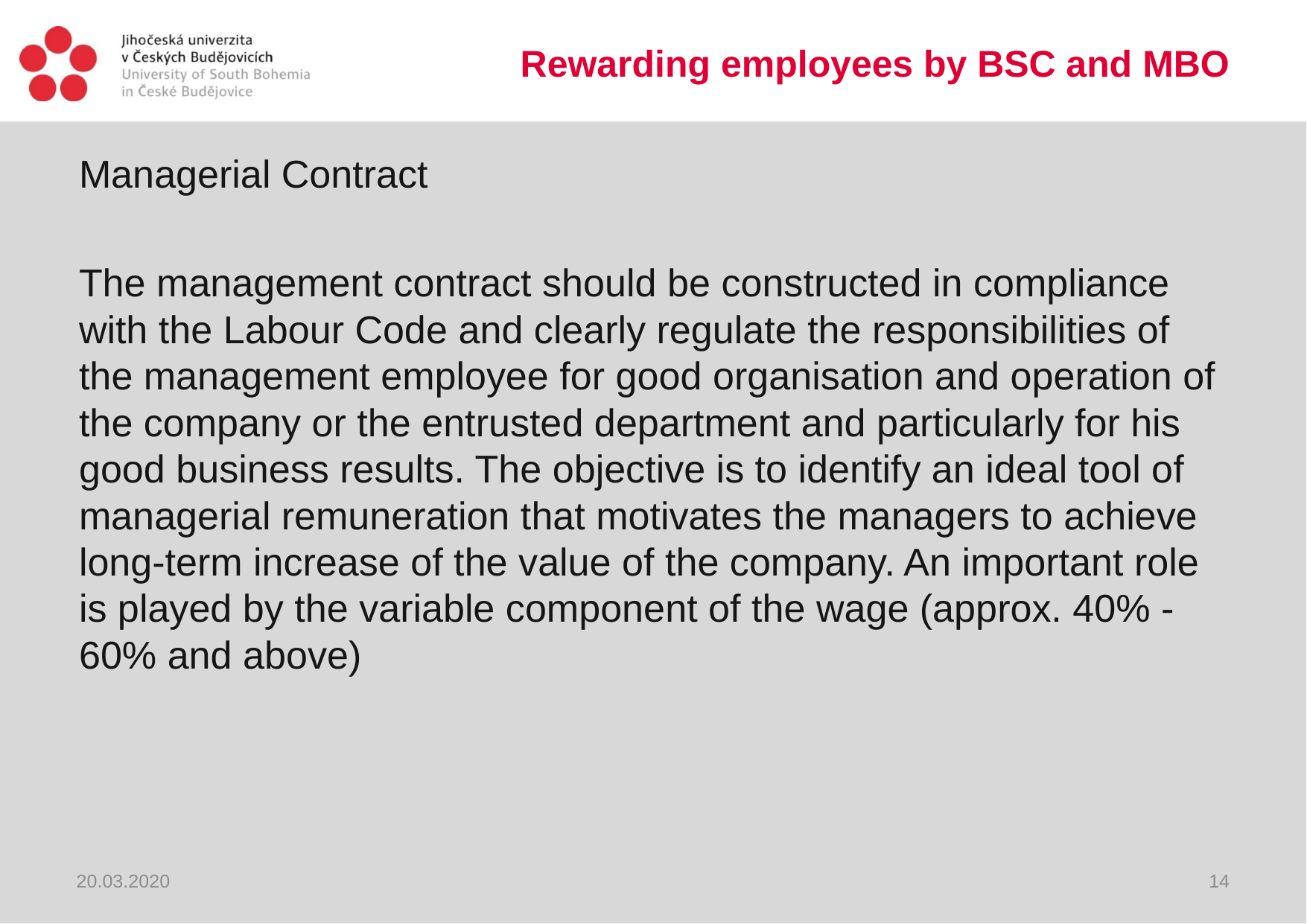

# Rewarding employees by BSC and MBO
Managerial Contract

The management contract should be constructed in compliance with the Labour Code and clearly regulate the responsibilities of the management employee for good organisation and operation of the company or the entrusted department and particularly for his good business results. The objective is to identify an ideal tool of managerial remuneration that motivates the managers to achieve long-term increase of the value of the company. An important role is played by the variable component of the wage (approx. 40% - 60% and above)
20.03.2020
14